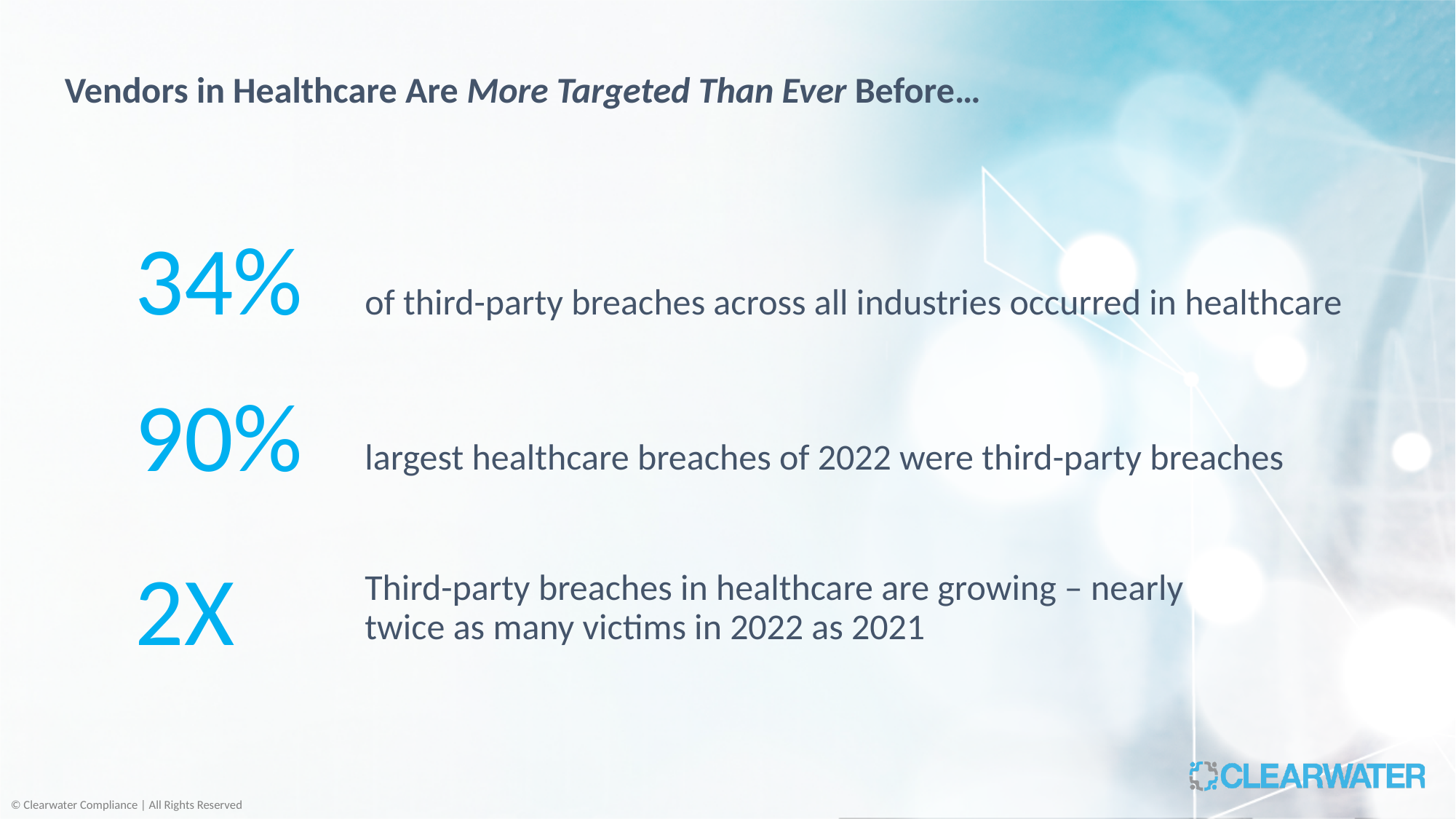

Vendors in Healthcare Are More Targeted Than Ever Before…
34%
of third-party breaches across all industries occurred in healthcare
90%
largest healthcare breaches of 2022 were third-party breaches
2X
Third-party breaches in healthcare are growing – nearly twice as many victims in 2022 as 2021